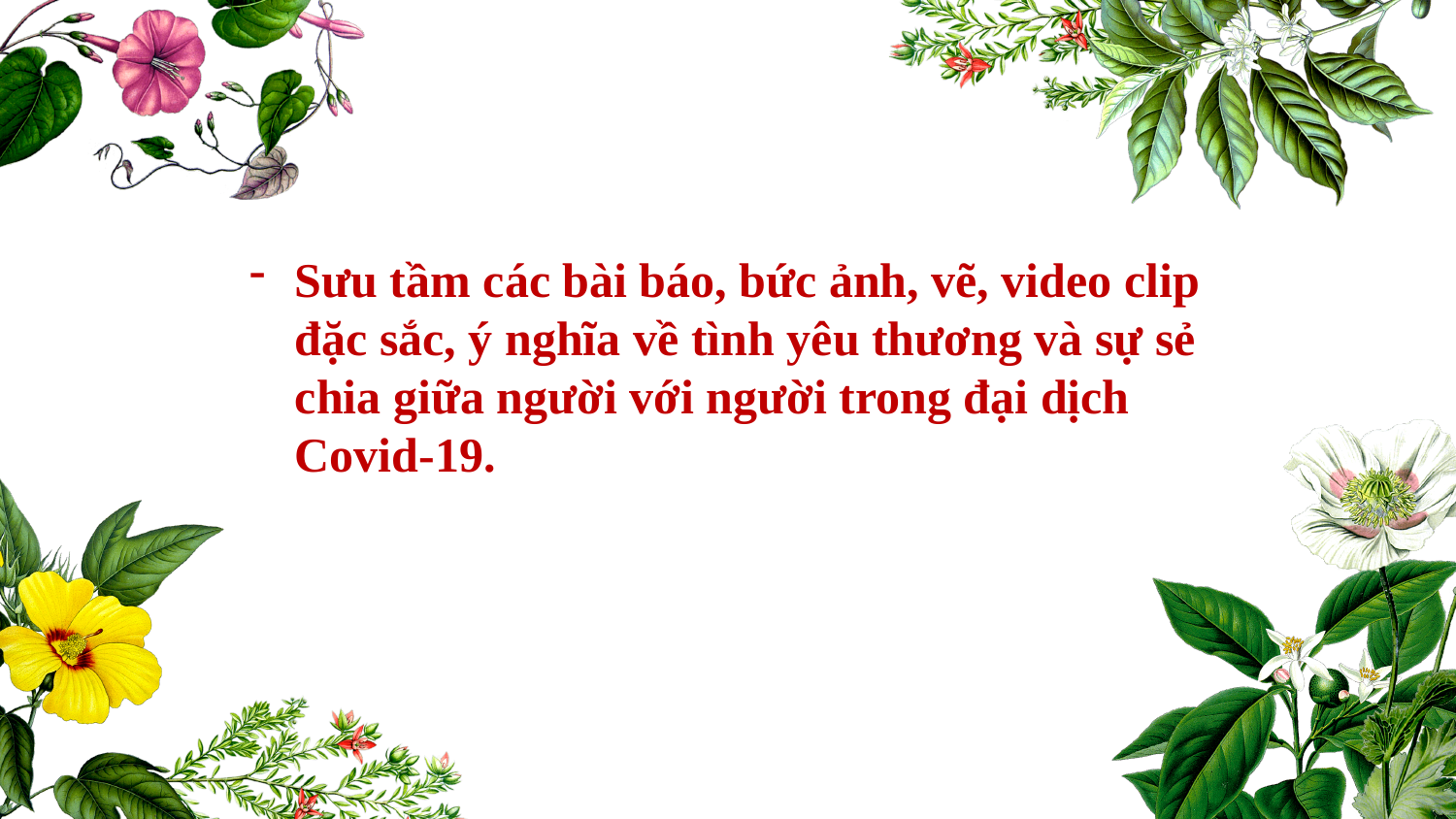

Sưu tầm các bài báo, bức ảnh, vẽ, video clip đặc sắc, ý nghĩa về tình yêu thương và sự sẻ chia giữa người với người trong đại dịch Covid-19.